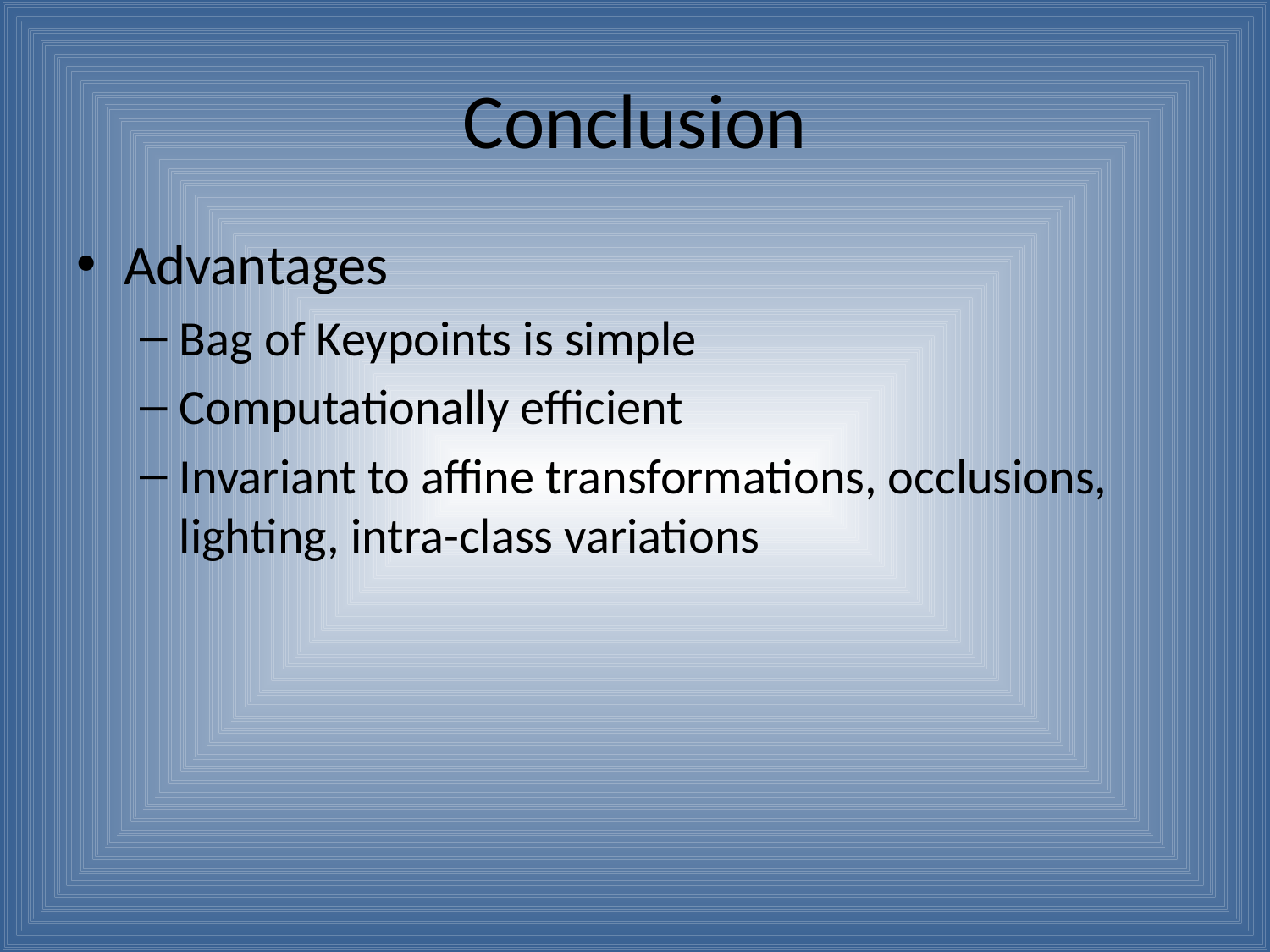

# Conclusion
Advantages
Bag of Keypoints is simple
Computationally efficient
Invariant to affine transformations, occlusions, lighting, intra-class variations